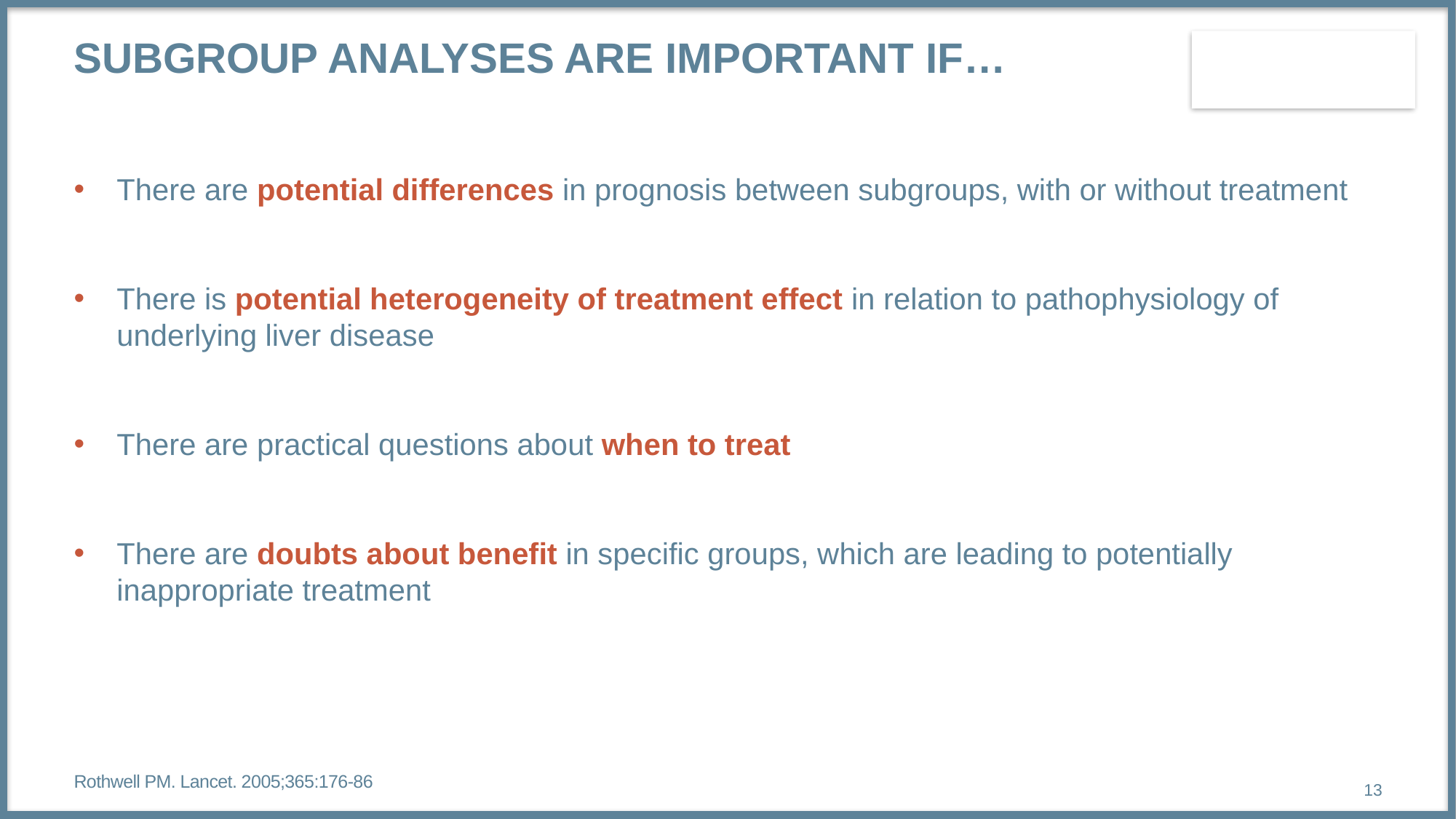

# Subgroup analyses are important if…
There are potential differences in prognosis between subgroups, with or without treatment

There is potential heterogeneity of treatment effect in relation to pathophysiology of underlying liver disease

There are practical questions about when to treat

There are doubts about benefit in specific groups, which are leading to potentially inappropriate treatment
Rothwell PM. Lancet. 2005;365:176-86
13